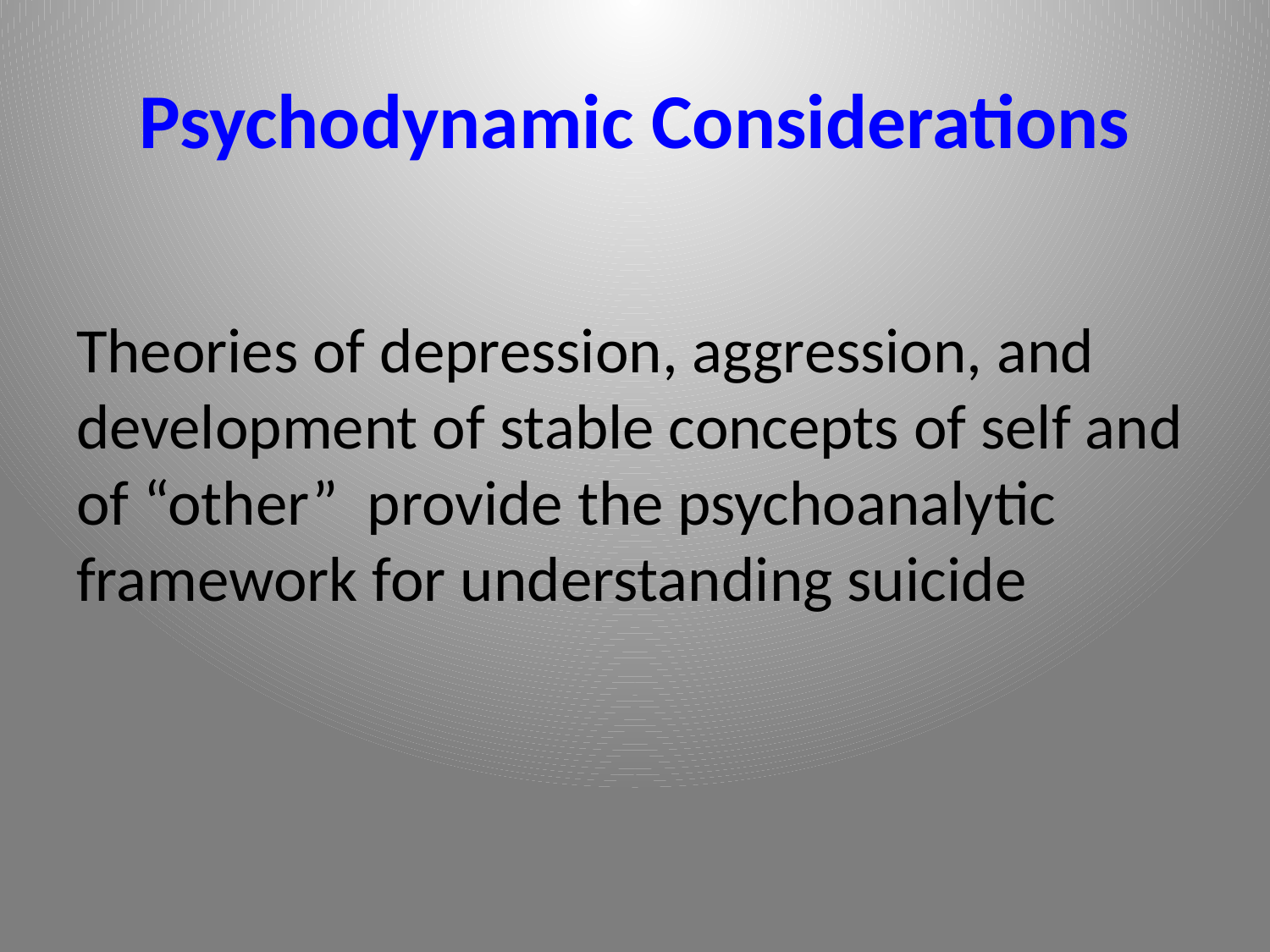

# Psychodynamic Considerations

Theories of depression, aggression, and development of stable concepts of self and of “other”  provide the psychoanalytic framework for understanding suicide